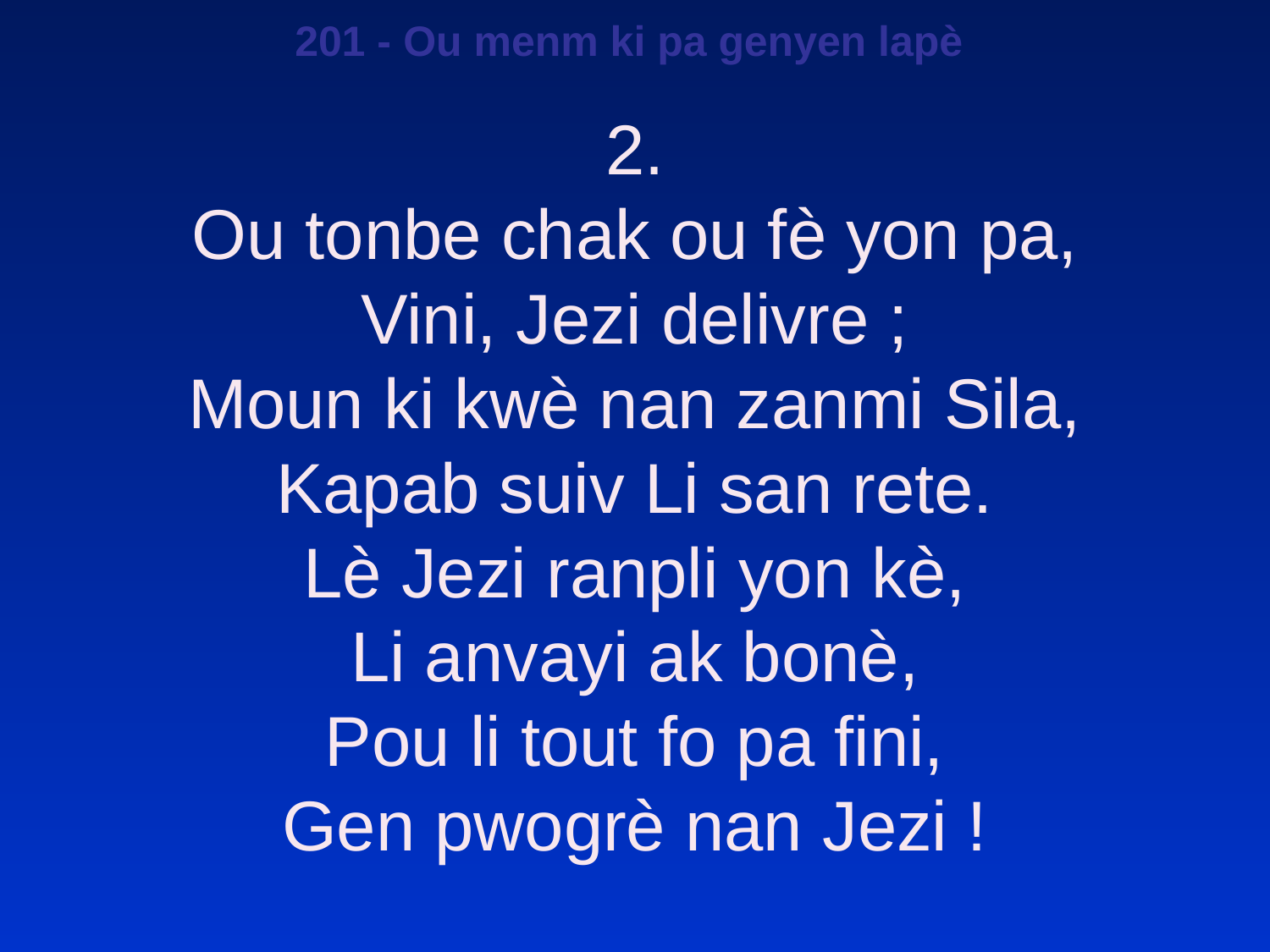

201 - Ou menm ki pa genyen lapè
2.
Ou tonbe chak ou fè yon pa,
Vini, Jezi delivre ;
Moun ki kwè nan zanmi Sila,
Kapab suiv Li san rete.
Lè Jezi ranpli yon kè,
Li anvayi ak bonè,
Pou li tout fo pa fini,
Gen pwogrè nan Jezi !